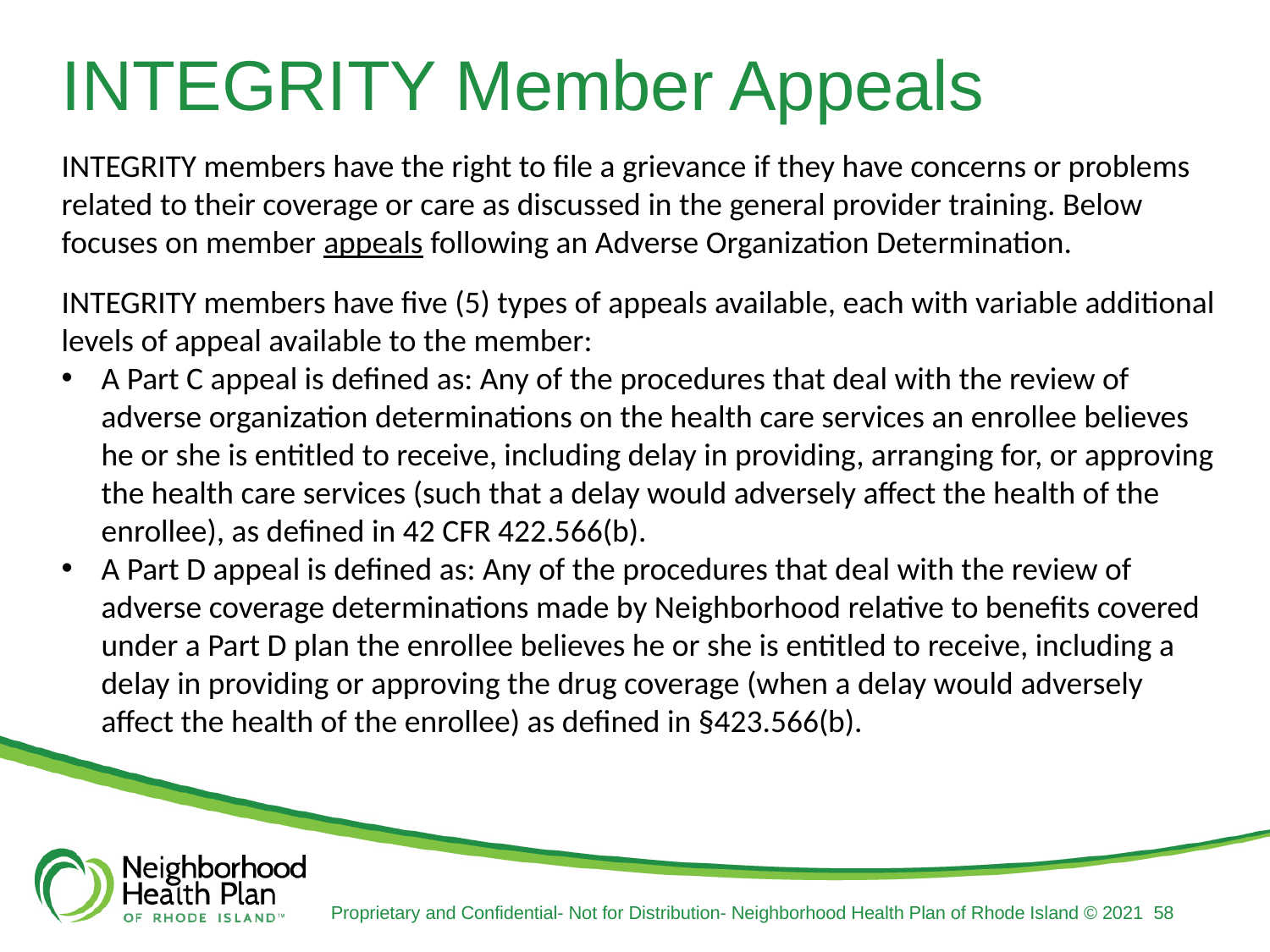

INTEGRITY Member Appeals
INTEGRITY members have the right to file a grievance if they have concerns or problems related to their coverage or care as discussed in the general provider training. Below focuses on member appeals following an Adverse Organization Determination.

INTEGRITY members have five (5) types of appeals available, each with variable additional levels of appeal available to the member:
A Part C appeal is defined as: Any of the procedures that deal with the review of adverse organization determinations on the health care services an enrollee believes he or she is entitled to receive, including delay in providing, arranging for, or approving the health care services (such that a delay would adversely affect the health of the enrollee), as defined in 42 CFR 422.566(b).
A Part D appeal is defined as: Any of the procedures that deal with the review of adverse coverage determinations made by Neighborhood relative to benefits covered under a Part D plan the enrollee believes he or she is entitled to receive, including a delay in providing or approving the drug coverage (when a delay would adversely affect the health of the enrollee) as defined in §423.566(b).